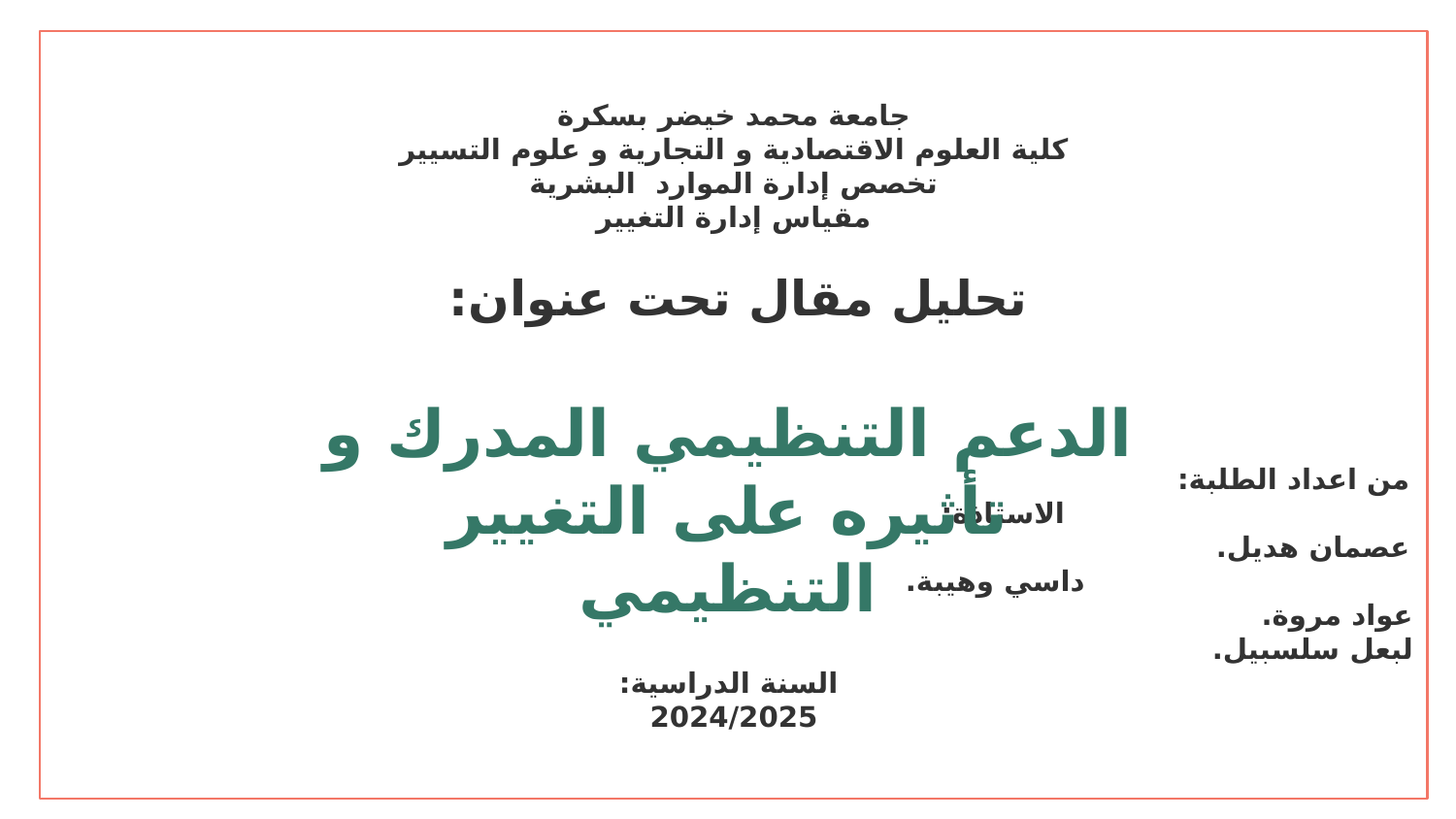

جامعة محمد خيضر بسكرة
كلية العلوم الاقتصادية و التجارية و علوم التسيير
تخصص إدارة الموارد  البشرية
مقياس إدارة التغيير

تحليل مقال تحت عنوان:

من اعداد الطلبة:                                                                                                                                                     الاستاذة:
عصمان هديل.                                                                                                                                                       داسي وهيبة.
عواد مروة.
لبعل سلسبيل.
 السنة الدراسية:
2024/2025
الدعم التنظيمي المدرك و تأثيره على التغيير التنظيمي